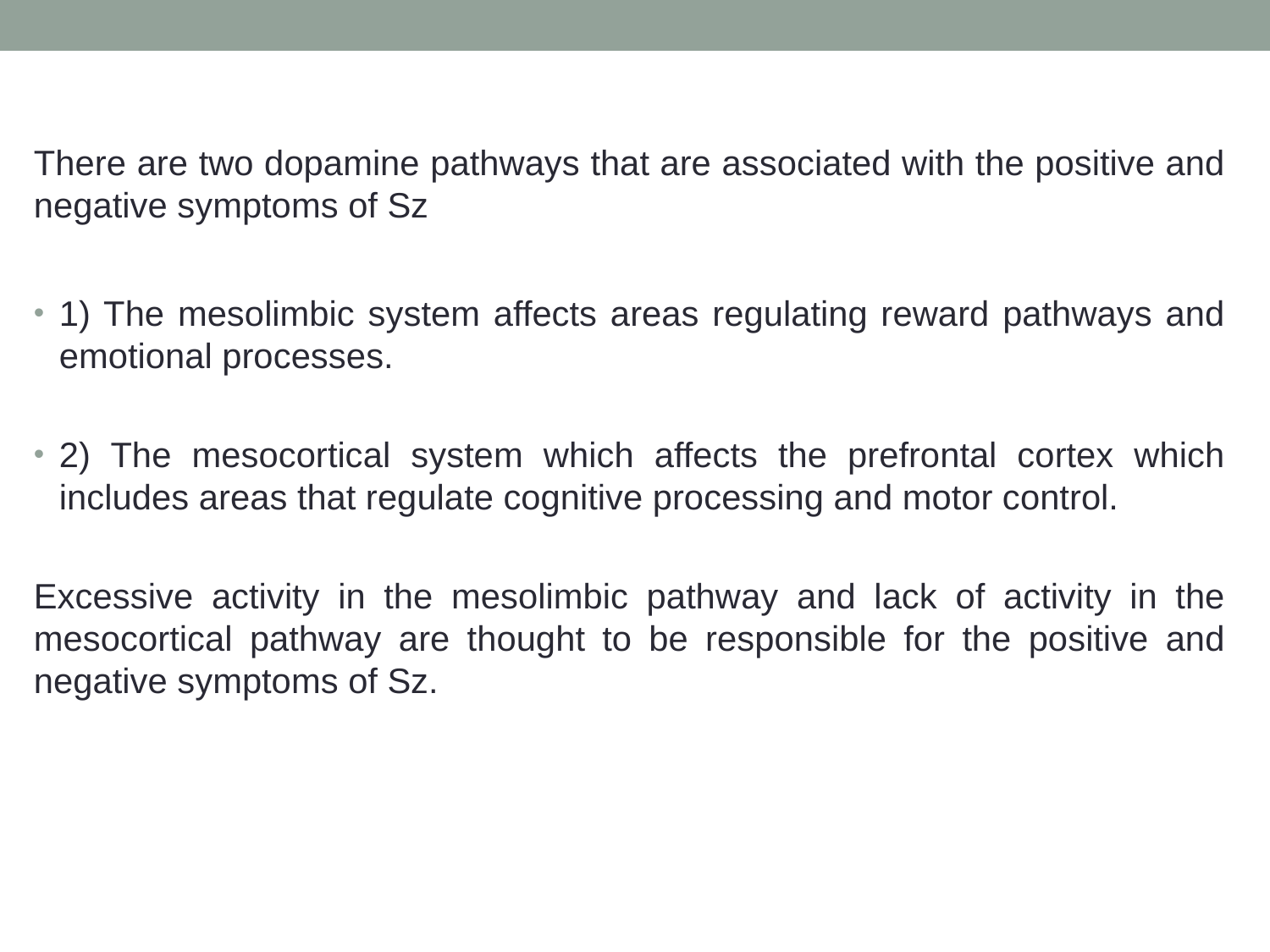

There are two dopamine pathways that are associated with the positive and negative symptoms of Sz

1) The mesolimbic system affects areas regulating reward pathways and emotional processes.

2) The mesocortical system which affects the prefrontal cortex which includes areas that regulate cognitive processing and motor control.

Excessive activity in the mesolimbic pathway and lack of activity in the mesocortical pathway are thought to be responsible for the positive and negative symptoms of Sz.